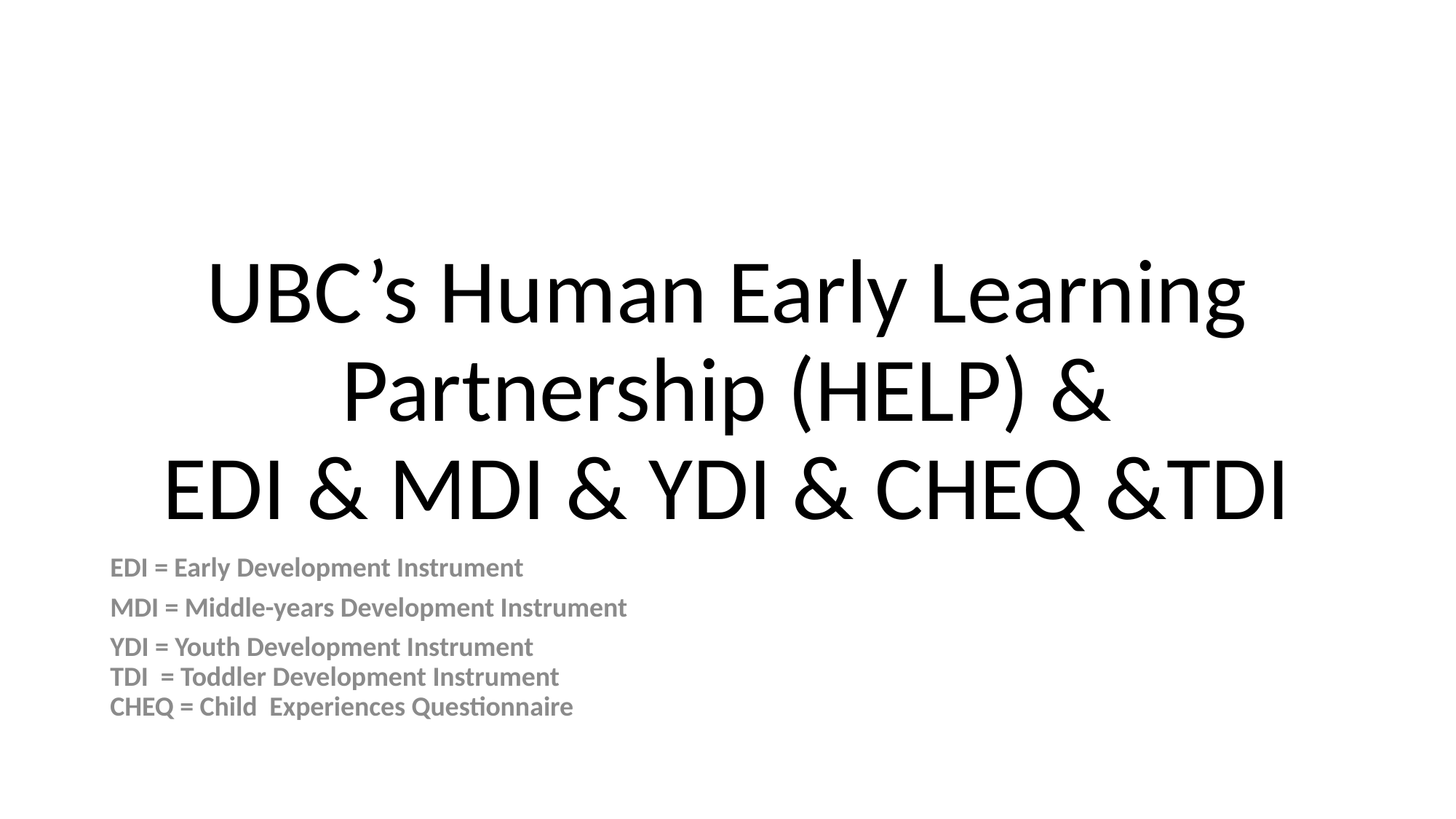

# UBC’s Human Early Learning Partnership (HELP) & EDI & MDI & YDI & CHEQ &TDI
EDI = Early Development Instrument
MDI = Middle-years Development Instrument
YDI = Youth Development Instrument
TDI  = Toddler Development Instrument
CHEQ = Child  Experiences Questionnaire